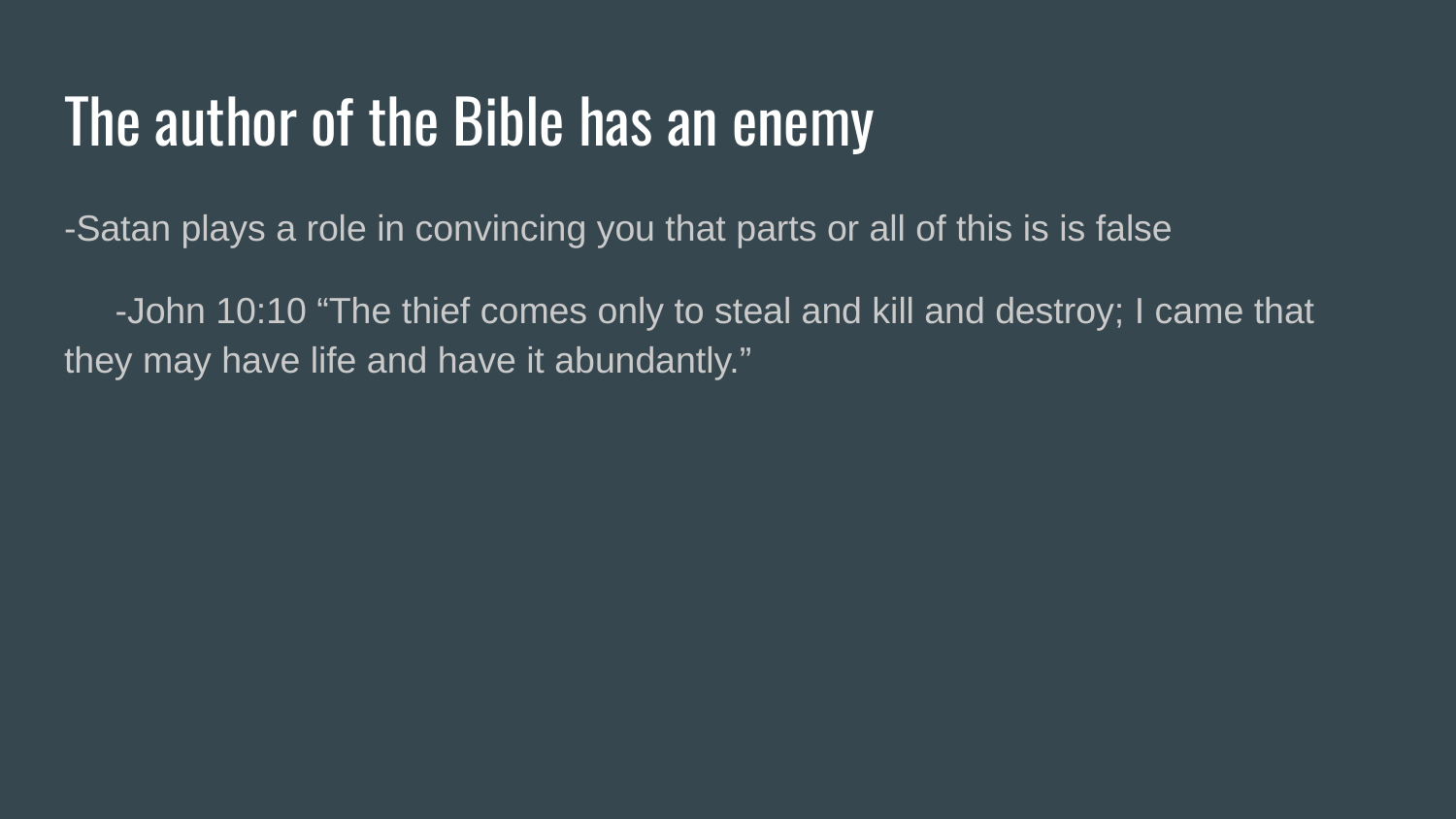

# The author of the Bible has an enemy
-Satan plays a role in convincing you that parts or all of this is is false
     -John 10:10 “The thief comes only to steal and kill and destroy; I came that they may have life and have it abundantly.”